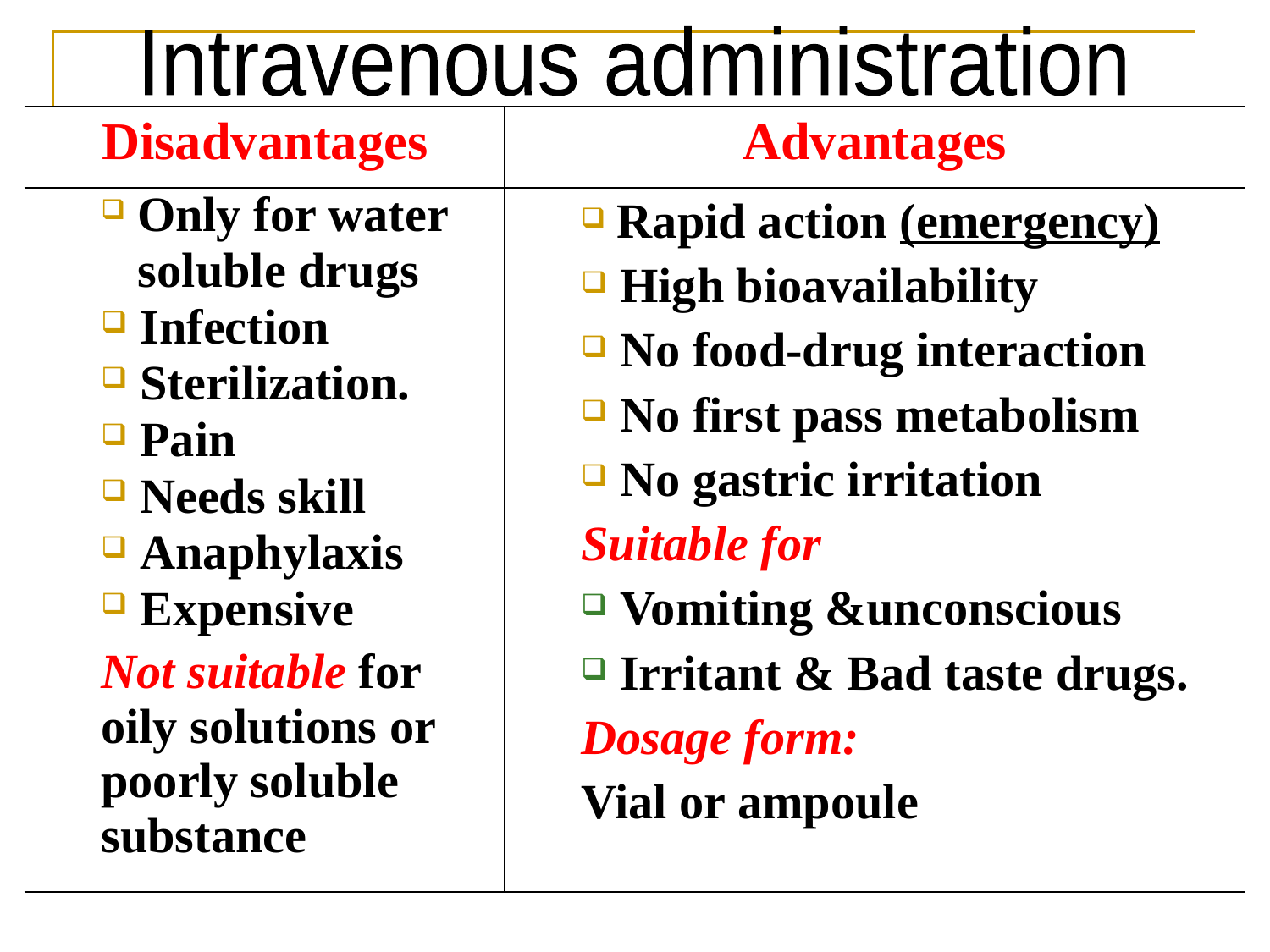

Intravenous administration

| Disadvantages | Advantages |
| --- | --- |
| Only for water soluble drugs Infection Sterilization. Pain Needs skill Anaphylaxis Expensive Not suitable for oily solutions or poorly soluble substance | Rapid action (emergency) High bioavailability No food-drug interaction No first pass metabolism No gastric irritation Suitable for Vomiting &unconscious Irritant & Bad taste drugs. Dosage form: Vial or ampoule |